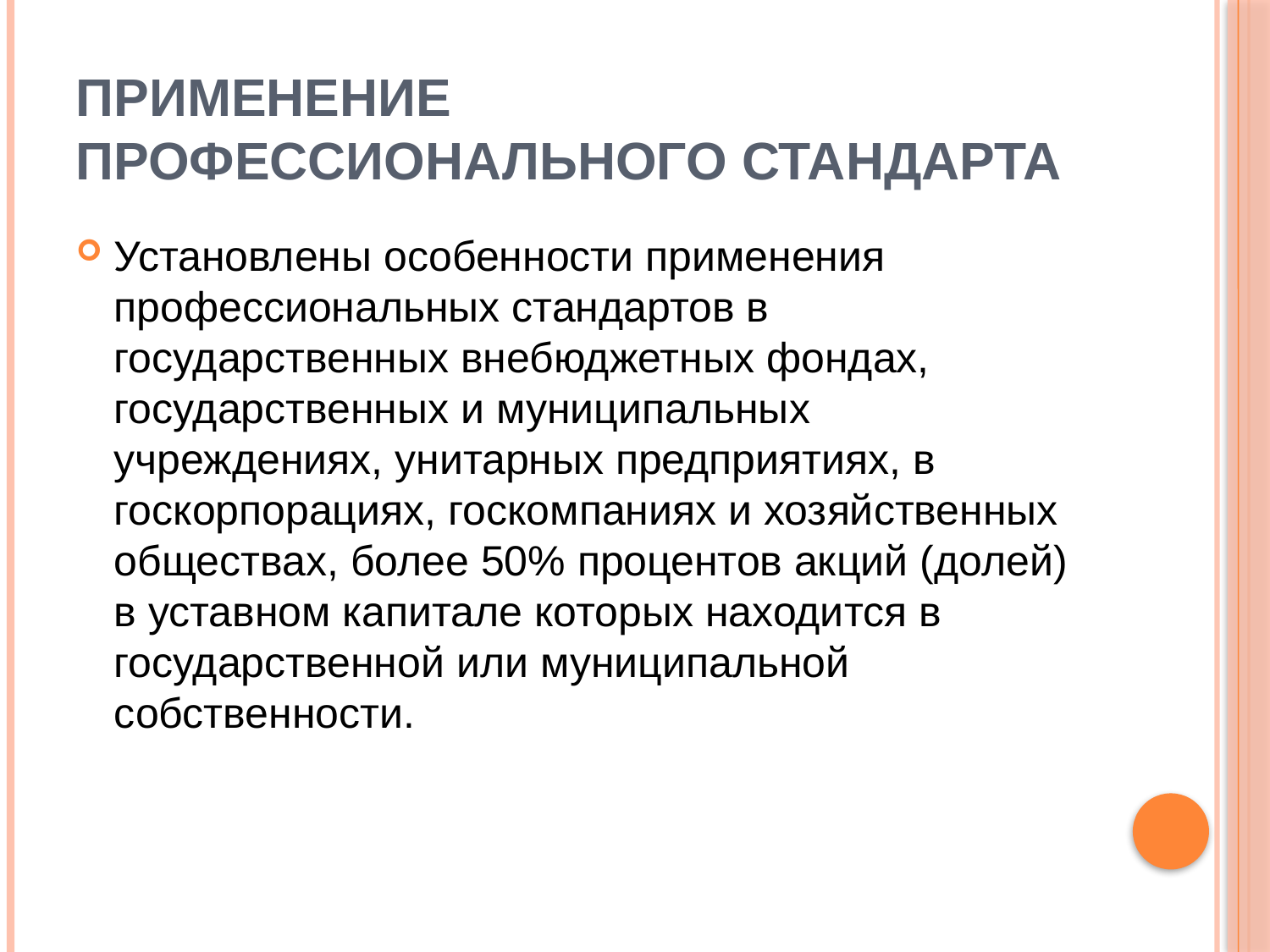

# Применение профессионального стандарта
Установлены особенности применения профессиональных стандартов в государственных внебюджетных фондах, государственных и муниципальных учреждениях, унитарных предприятиях, в госкорпорациях, госкомпаниях и хозяйственных обществах, более 50% процентов акций (долей) в уставном капитале которых находится в государственной или муниципальной собственности.